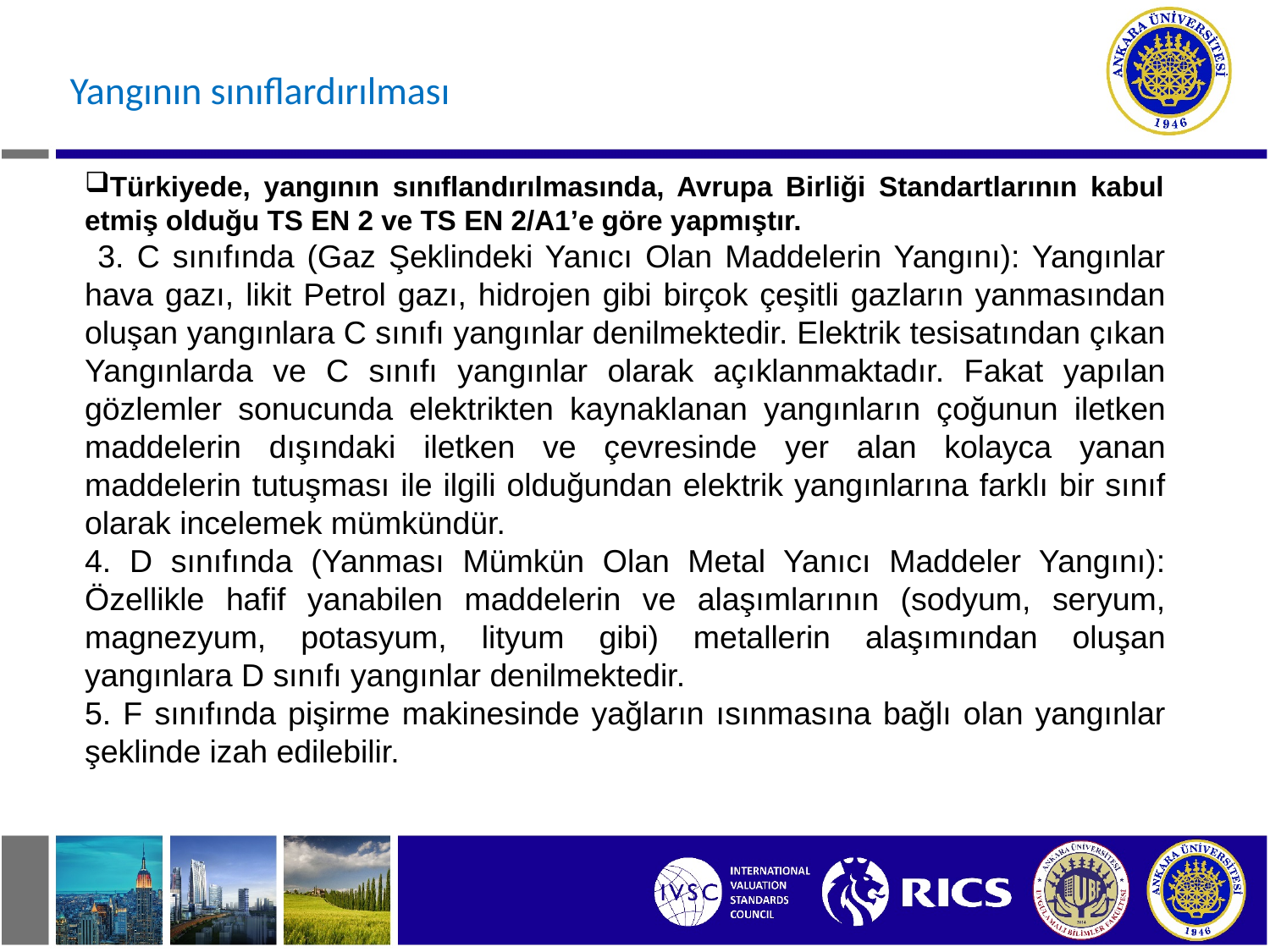

Yangının sınıflardırılması
Türkiyede, yangının sınıflandırılmasında, Avrupa Birliği Standartlarının kabul etmiş olduğu TS EN 2 ve TS EN 2/A1’e göre yapmıştır.
 3. C sınıfında (Gaz Şeklindeki Yanıcı Olan Maddelerin Yangını): Yangınlar hava gazı, likit Petrol gazı, hidrojen gibi birçok çeşitli gazların yanmasından oluşan yangınlara C sınıfı yangınlar denilmektedir. Elektrik tesisatından çıkan Yangınlarda ve C sınıfı yangınlar olarak açıklanmaktadır. Fakat yapılan gözlemler sonucunda elektrikten kaynaklanan yangınların çoğunun iletken maddelerin dışındaki iletken ve çevresinde yer alan kolayca yanan maddelerin tutuşması ile ilgili olduğundan elektrik yangınlarına farklı bir sınıf olarak incelemek mümkündür.
4. D sınıfında (Yanması Mümkün Olan Metal Yanıcı Maddeler Yangını): Özellikle hafif yanabilen maddelerin ve alaşımlarının (sodyum, seryum, magnezyum, potasyum, lityum gibi) metallerin alaşımından oluşan yangınlara D sınıfı yangınlar denilmektedir.
5. F sınıfında pişirme makinesinde yağların ısınmasına bağlı olan yangınlar şeklinde izah edilebilir.